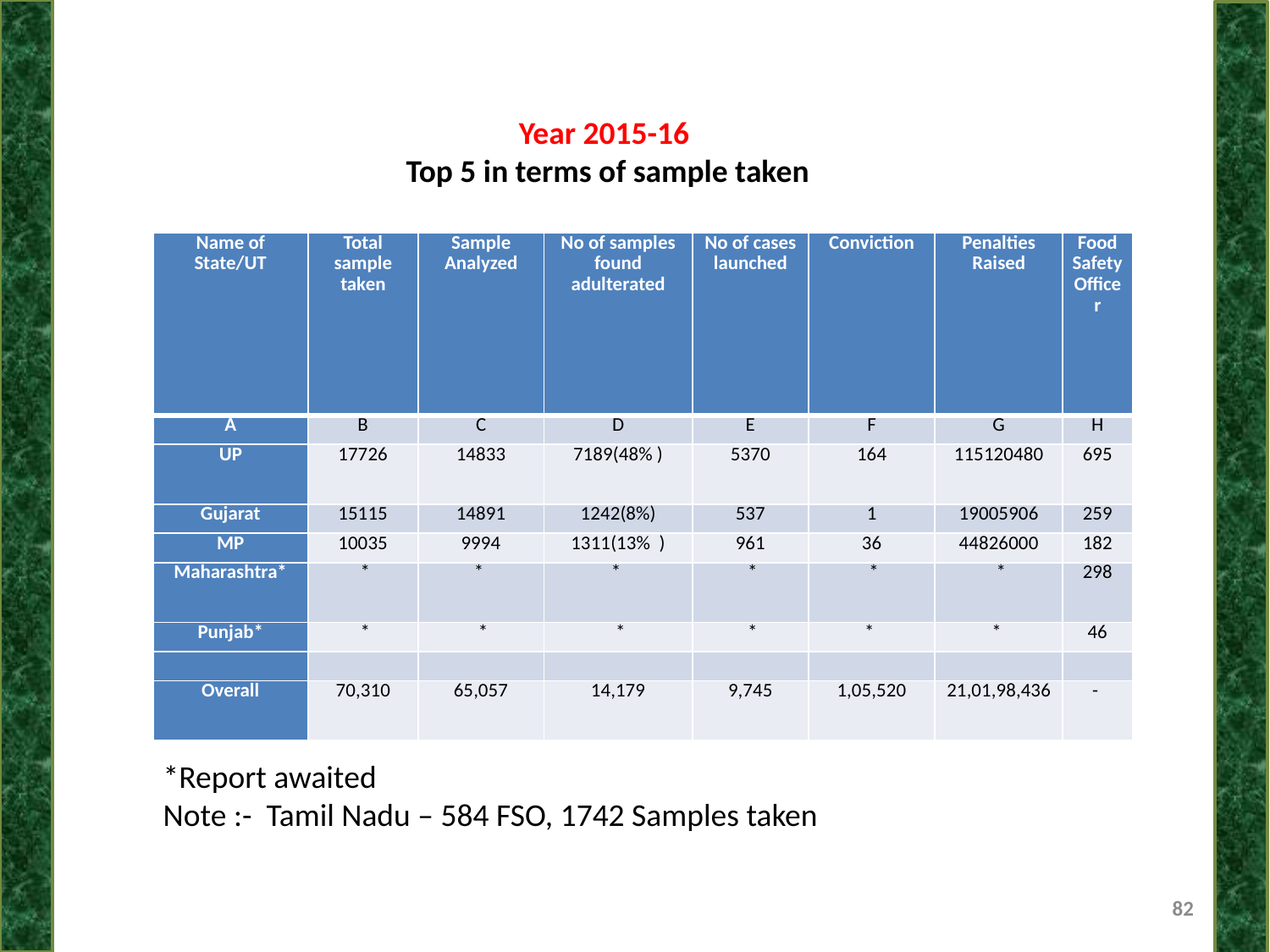

Year 2015-16
Top 5 in terms of sample taken
| Name of State/UT | Total sample taken | Sample Analyzed | No of samples found adulterated | No of cases launched | Conviction | Penalties Raised | Food Safety Officer |
| --- | --- | --- | --- | --- | --- | --- | --- |
| A | B | C | D | E | F | G | H |
| UP | 17726 | 14833 | 7189(48% ) | 5370 | 164 | 115120480 | 695 |
| Gujarat | 15115 | 14891 | 1242(8%) | 537 | 1 | 19005906 | 259 |
| MP | 10035 | 9994 | 1311(13% ) | 961 | 36 | 44826000 | 182 |
| Maharashtra\* | \* | \* | \* | \* | \* | \* | 298 |
| Punjab\* | \* | \* | \* | \* | \* | \* | 46 |
|  |  |  |  |  |  |  |  |
| Overall | 70,310 | 65,057 | 14,179 | 9,745 | 1,05,520 | 21,01,98,436 | - |
*Report awaited
Note :-  Tamil Nadu – 584 FSO, 1742 Samples taken
82